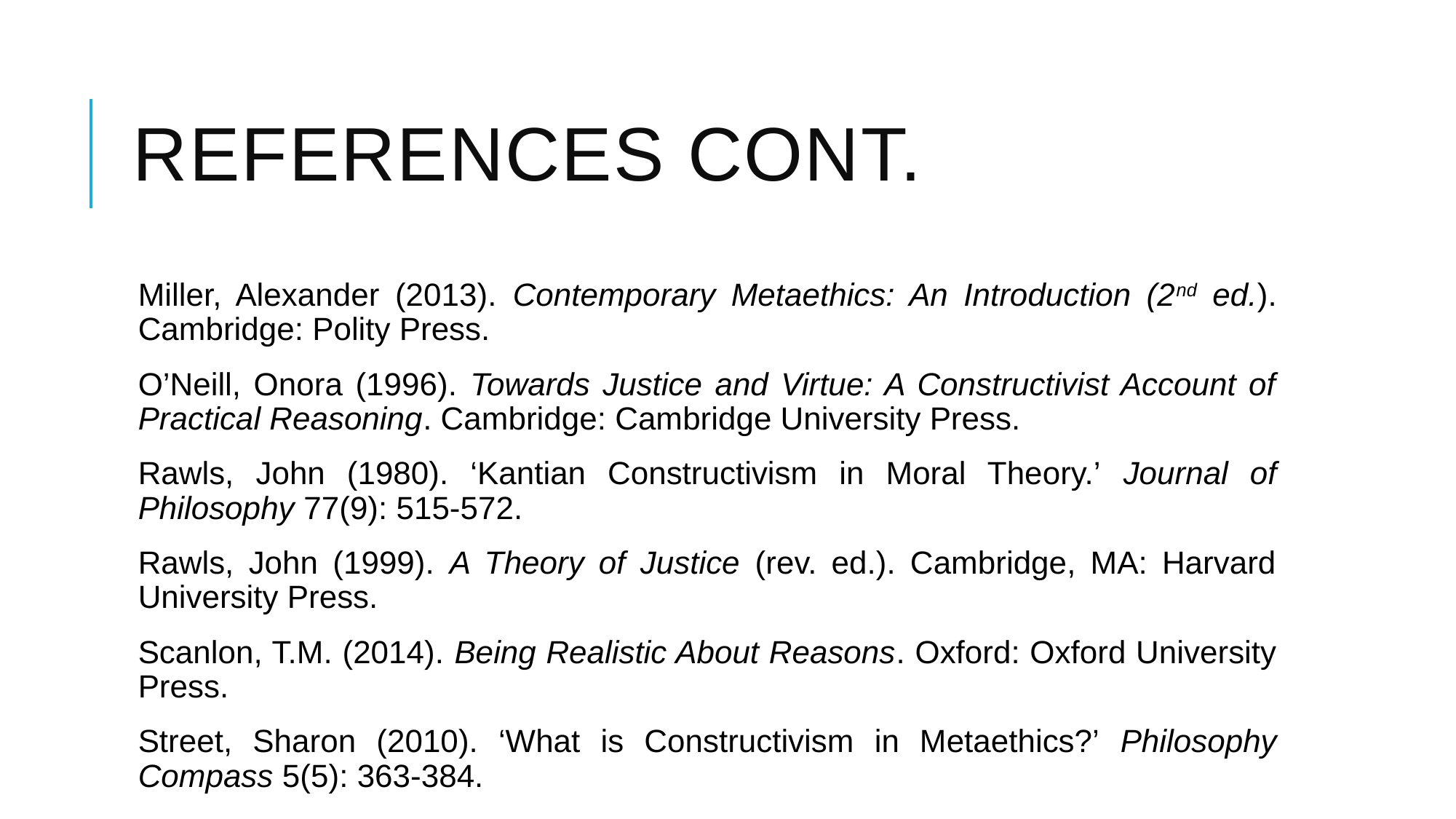

# References Cont.
Miller, Alexander (2013). Contemporary Metaethics: An Introduction (2nd ed.). Cambridge: Polity Press.
O’Neill, Onora (1996). Towards Justice and Virtue: A Constructivist Account of Practical Reasoning. Cambridge: Cambridge University Press.
Rawls, John (1980). ‘Kantian Constructivism in Moral Theory.’ Journal of Philosophy 77(9): 515-572.
Rawls, John (1999). A Theory of Justice (rev. ed.). Cambridge, MA: Harvard University Press.
Scanlon, T.M. (2014). Being Realistic About Reasons. Oxford: Oxford University Press.
Street, Sharon (2010). ‘What is Constructivism in Metaethics?’ Philosophy Compass 5(5): 363-384.